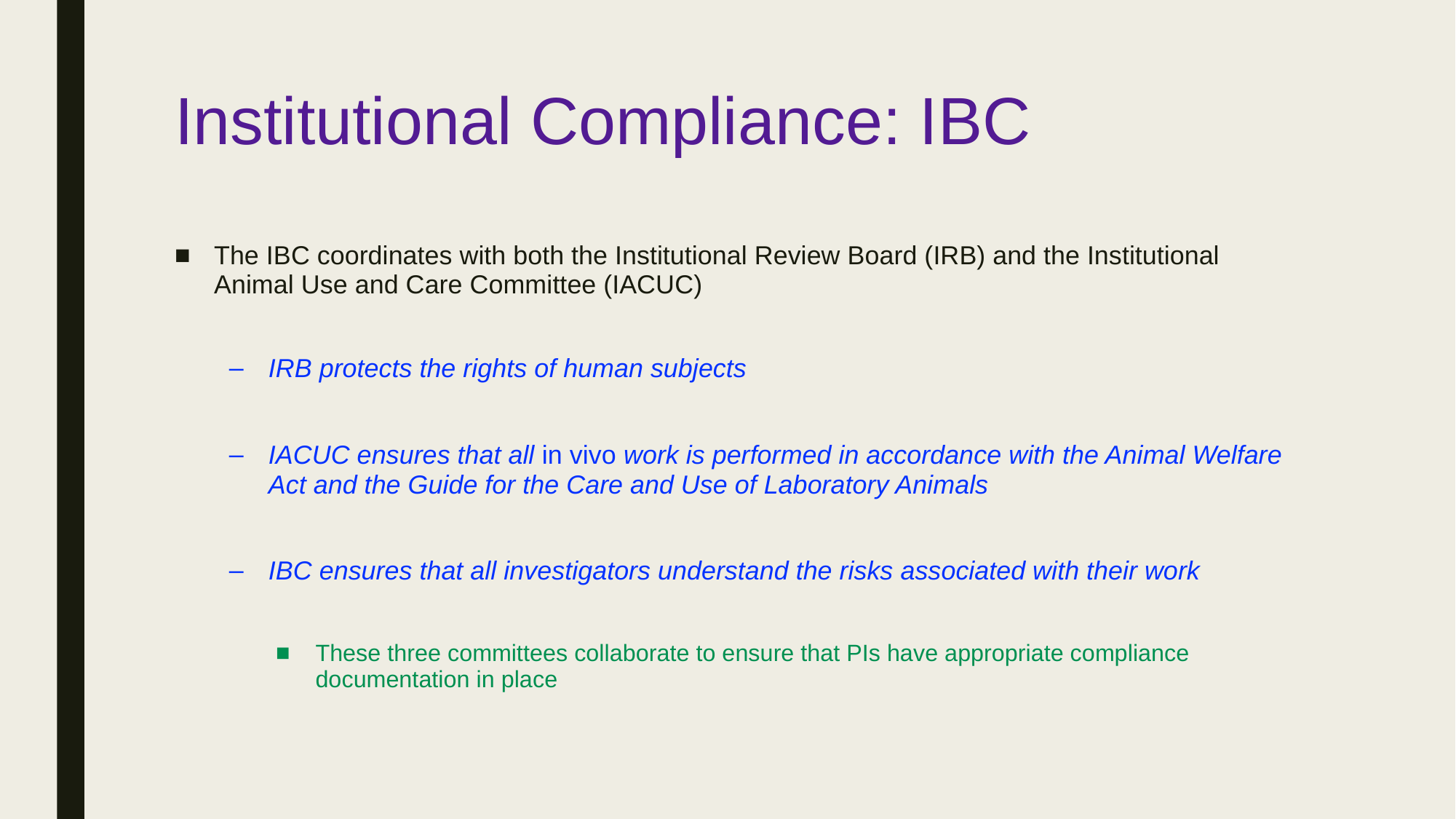

# Institutional Compliance: IBC
The IBC coordinates with both the Institutional Review Board (IRB) and the Institutional Animal Use and Care Committee (IACUC)

IRB protects the rights of human subjects

IACUC ensures that all in vivo work is performed in accordance with the Animal Welfare Act and the Guide for the Care and Use of Laboratory Animals

IBC ensures that all investigators understand the risks associated with their work

These three committees collaborate to ensure that PIs have appropriate compliance documentation in place